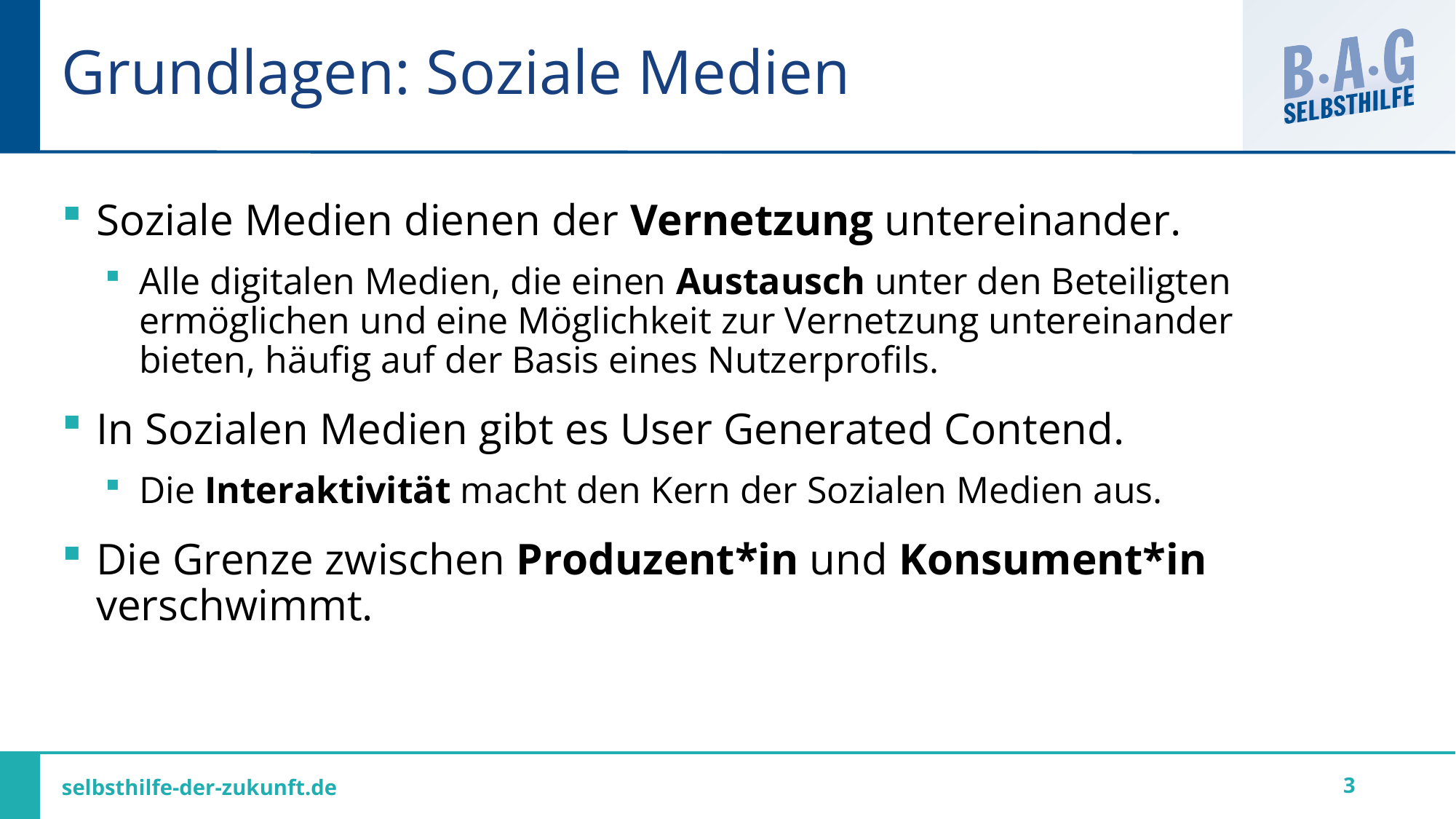

# Grundlagen: Soziale Medien
Soziale Medien dienen der Vernetzung untereinander.
Alle digitalen Medien, die einen Austausch unter den Beteiligten ermöglichen und eine Möglichkeit zur Vernetzung untereinander bieten, häufig auf der Basis eines Nutzerprofils.
In Sozialen Medien gibt es User Generated Contend.
Die Interaktivität macht den Kern der Sozialen Medien aus.
Die Grenze zwischen Produzent*in und Konsument*in verschwimmt.
3
selbsthilfe-der-zukunft.de